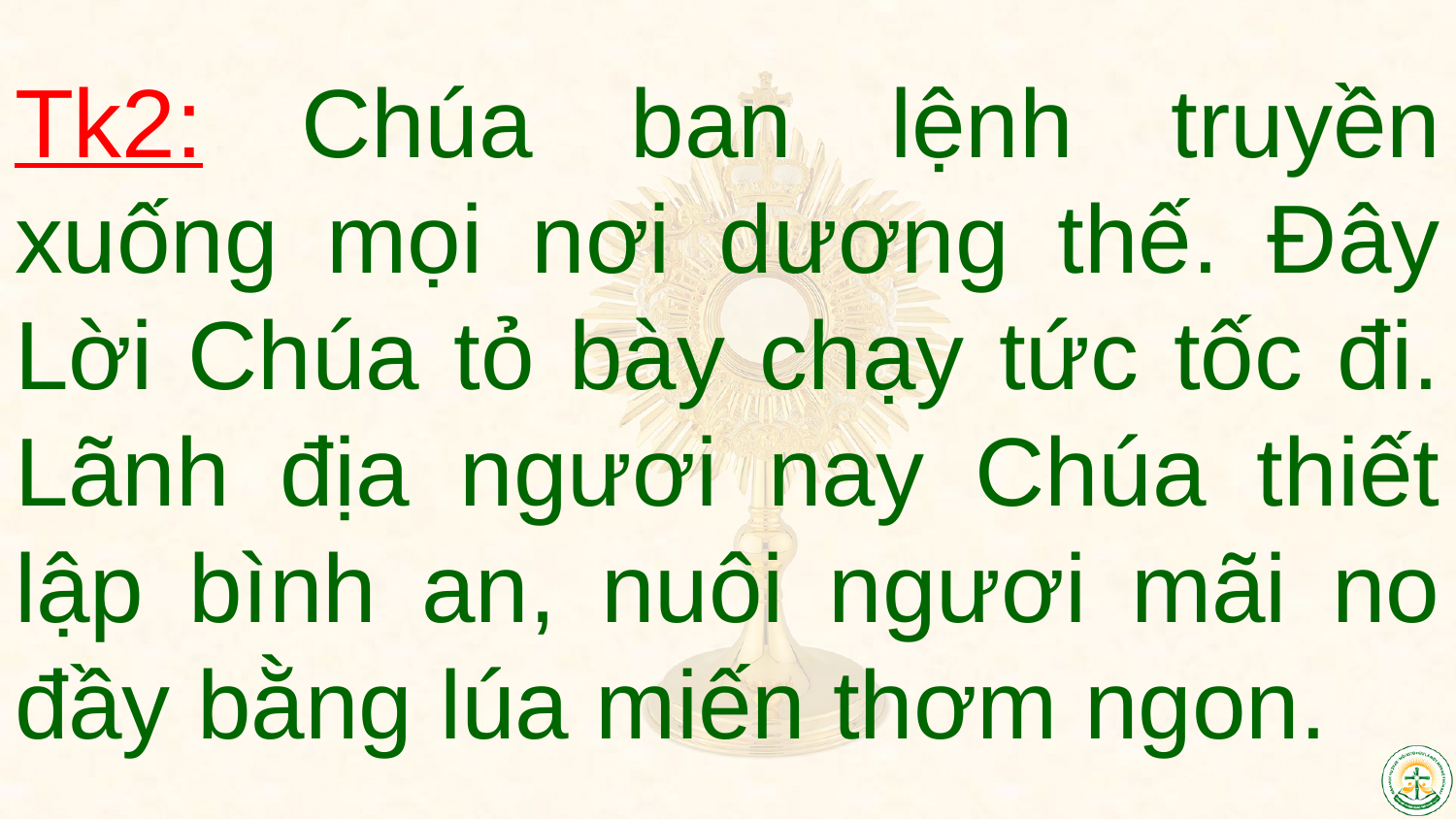

# Tk2: Chúa ban lệnh truyền xuống mọi nơi dương thế. Đây Lời Chúa tỏ bày chạy tức tốc đi. Lãnh địa ngươi nay Chúa thiết lập bình an, nuôi ngươi mãi no đầy bằng lúa miến thơm ngon.